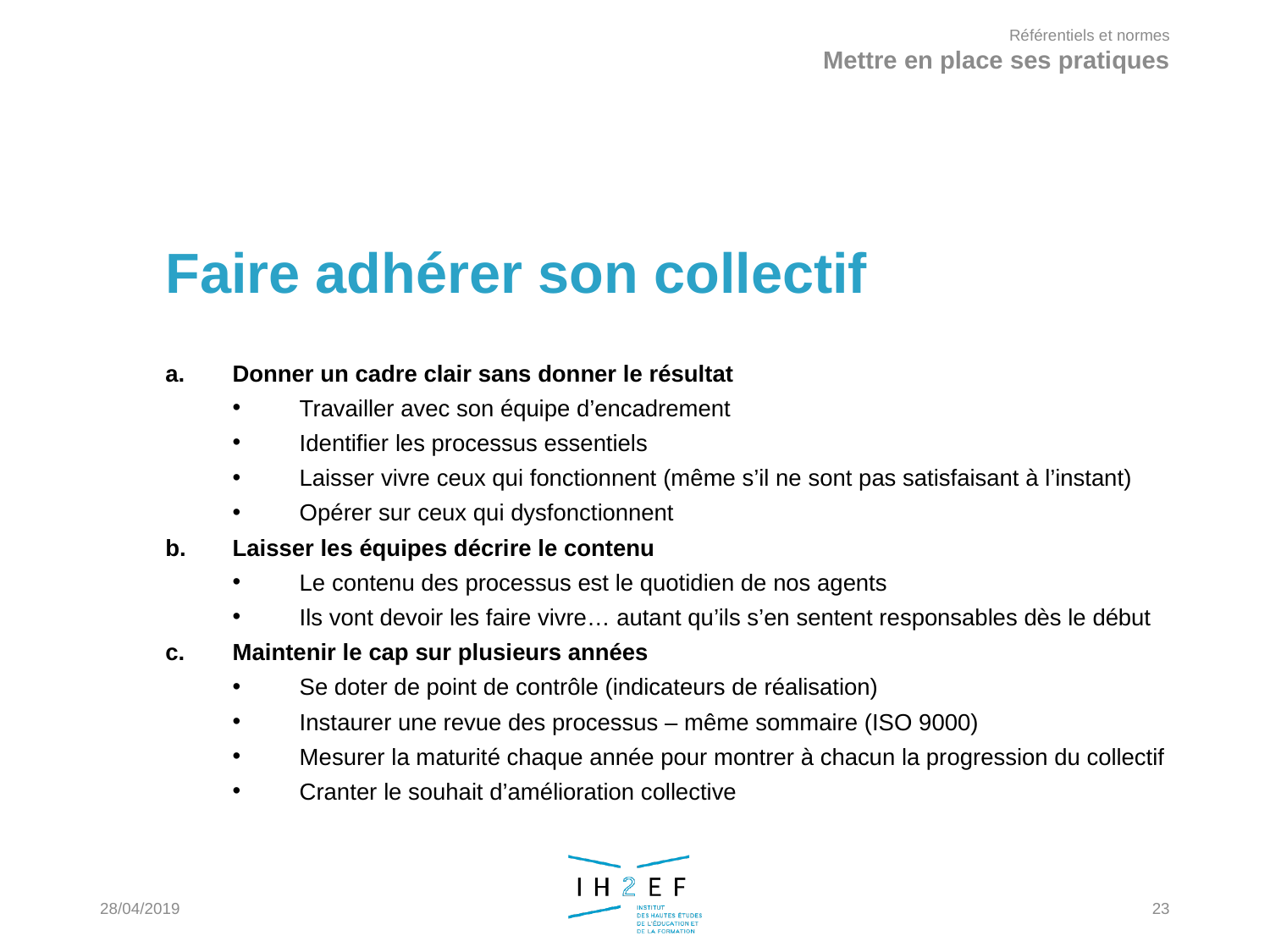

Référentiels et normes
Mettre en place ses pratiques
Faire adhérer son collectif
Donner un cadre clair sans donner le résultat
Travailler avec son équipe d’encadrement
Identifier les processus essentiels
Laisser vivre ceux qui fonctionnent (même s’il ne sont pas satisfaisant à l’instant)
Opérer sur ceux qui dysfonctionnent
Laisser les équipes décrire le contenu
Le contenu des processus est le quotidien de nos agents
Ils vont devoir les faire vivre… autant qu’ils s’en sentent responsables dès le début
Maintenir le cap sur plusieurs années
Se doter de point de contrôle (indicateurs de réalisation)
Instaurer une revue des processus – même sommaire (ISO 9000)
Mesurer la maturité chaque année pour montrer à chacun la progression du collectif
Cranter le souhait d’amélioration collective
28/04/2019
23